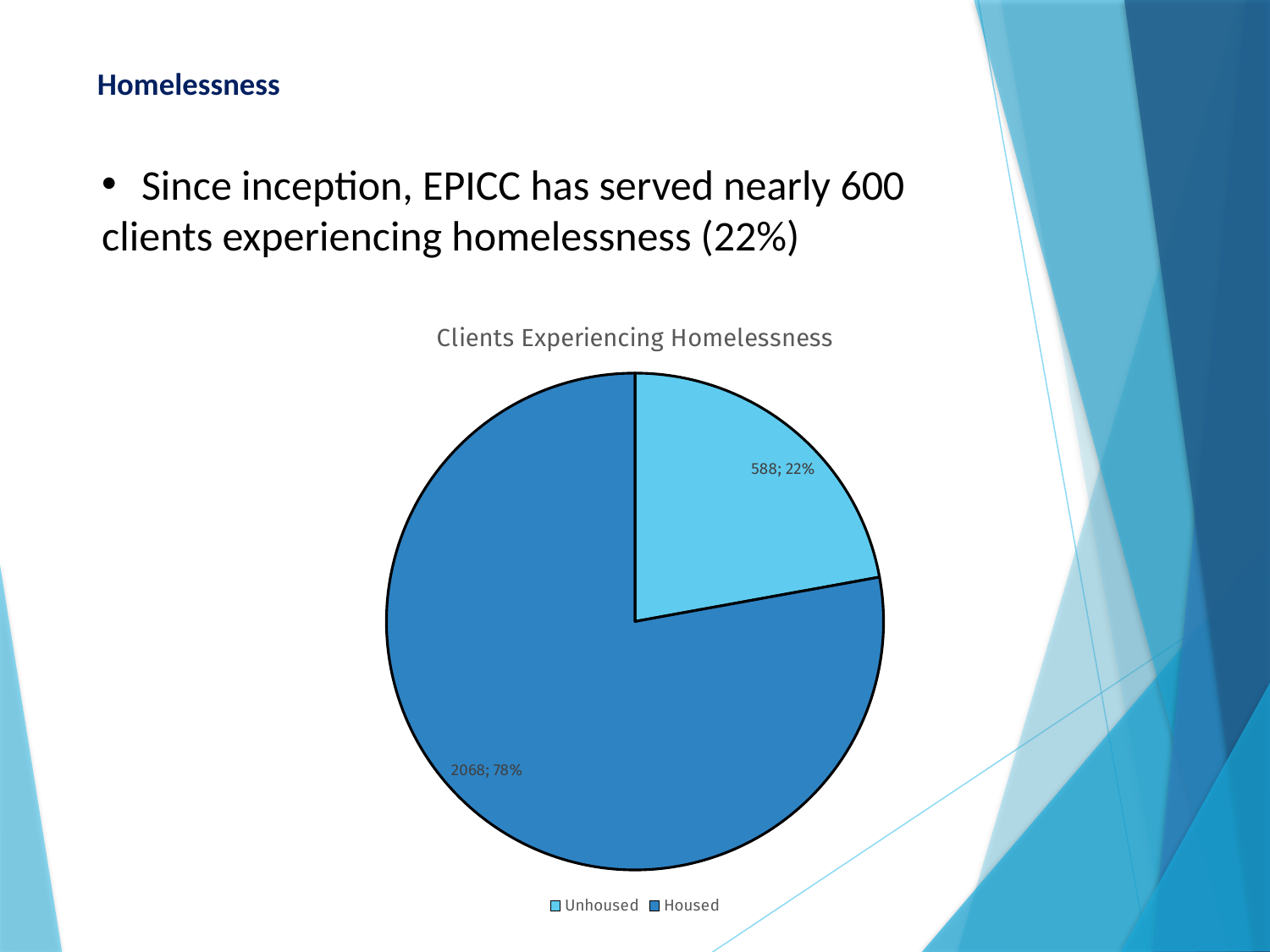

# Homelessness
Since inception, EPICC has served nearly 600
clients experiencing homelessness (22%)

### Chart: Clients Experiencing Homelessness

| Category |  |
|---|---|
| Unhoused | 588.0 |
| Housed | 2068.0 |